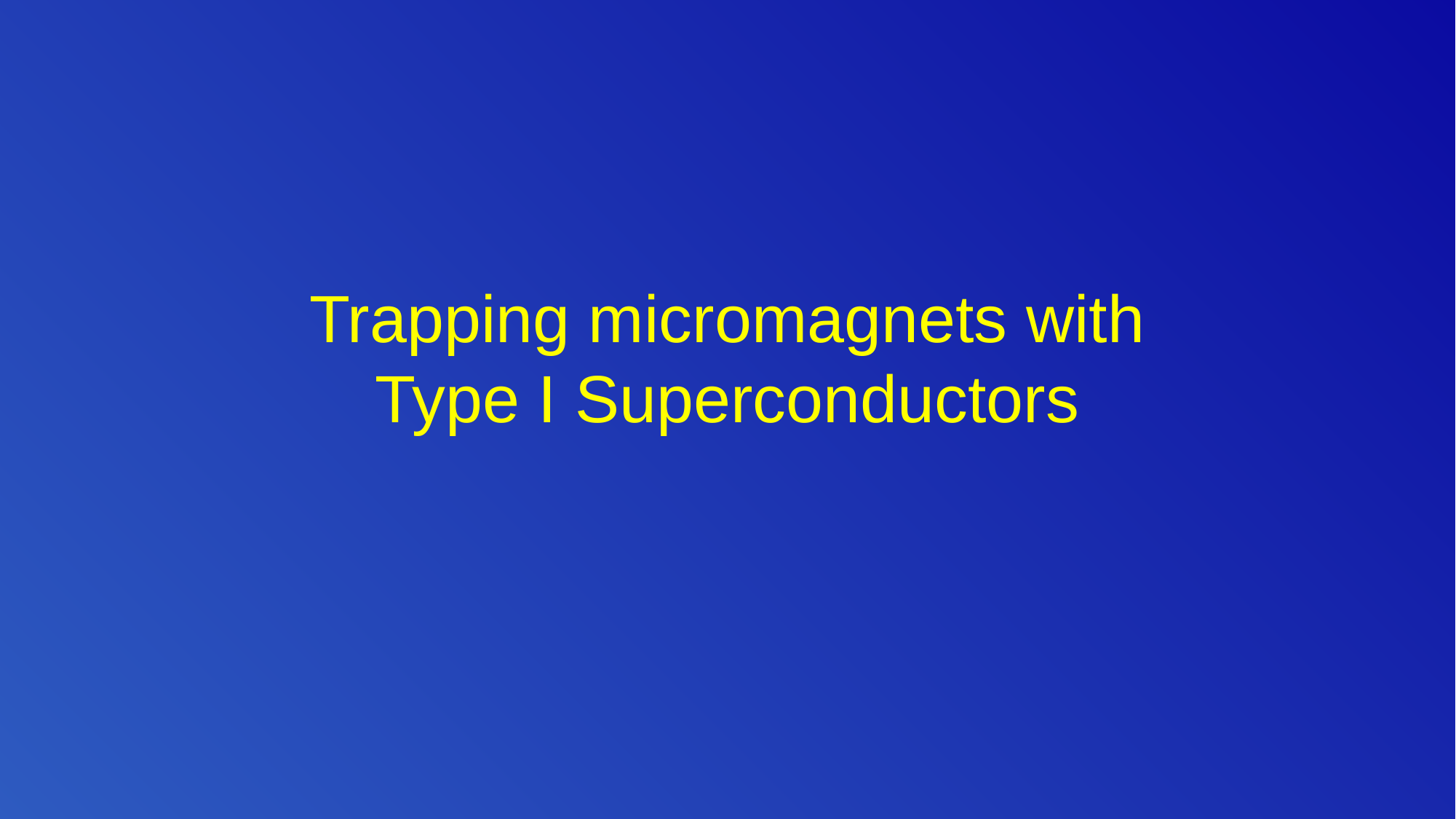

# Trapping micromagnets with Type I Superconductors